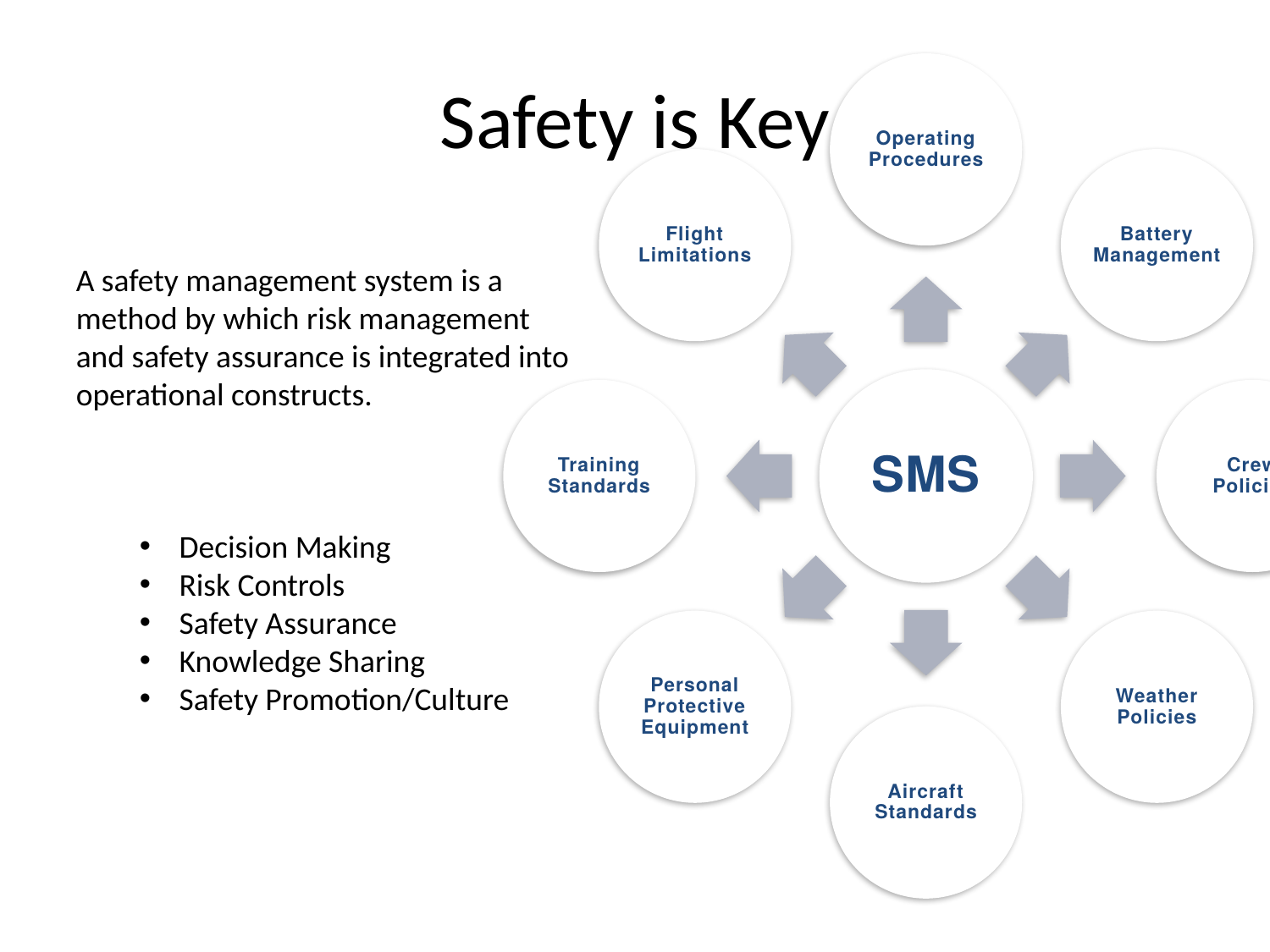

# Safety is Key
SMS

Operating Procedures

Battery Management

Crew Policies

Weather Policies

Aircraft Standards

Personal Protective Equipment

Training Standards

Flight Limitations
A safety management system is a method by which risk management and safety assurance is integrated into operational constructs.

Decision Making
Risk Controls
Safety Assurance
Knowledge Sharing
Safety Promotion/Culture